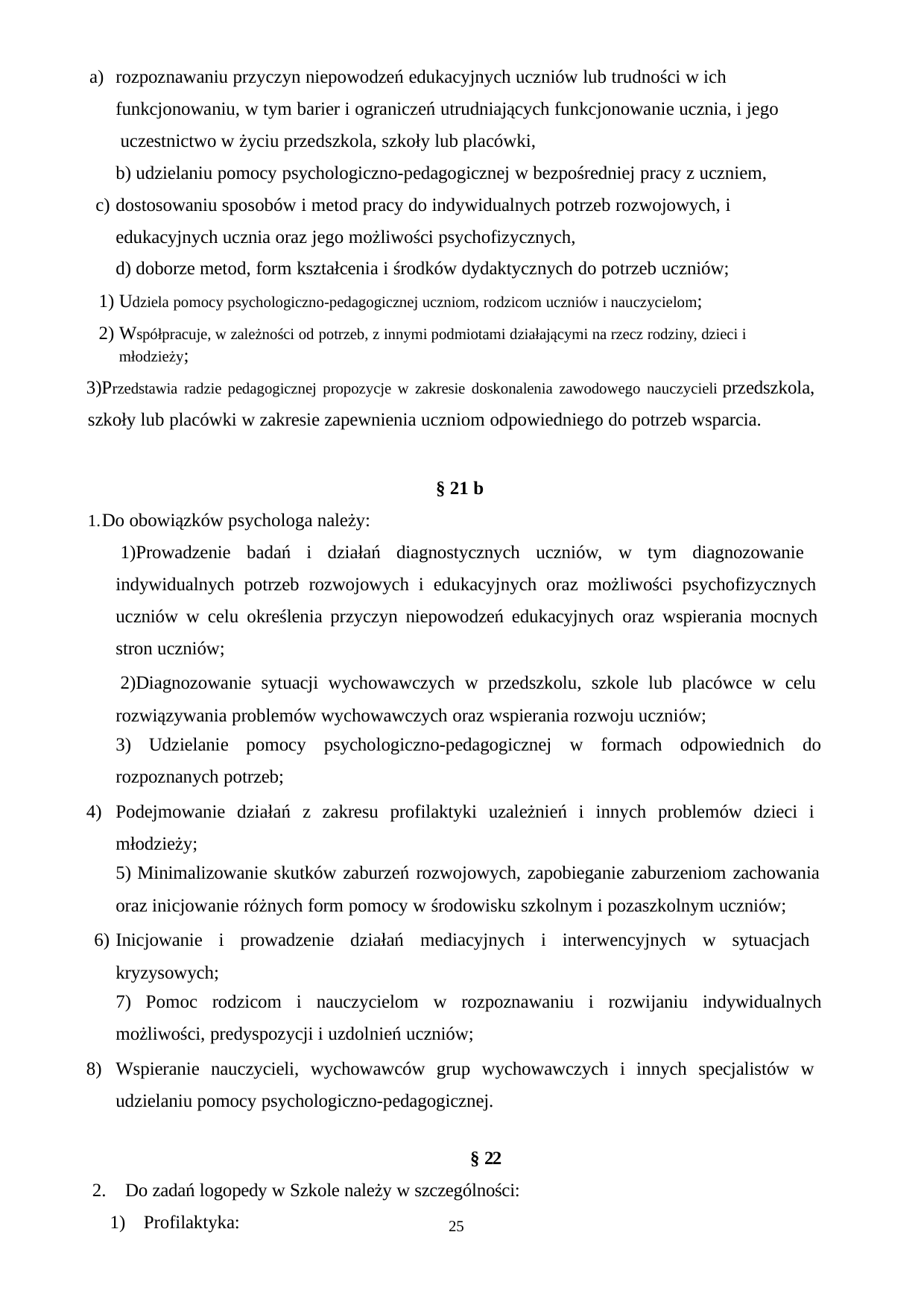

rozpoznawaniu przyczyn niepowodzeń edukacyjnych uczniów lub trudności w ich  funkcjonowaniu, w tym barier i ograniczeń utrudniających funkcjonowanie ucznia, i jego  uczestnictwo w życiu przedszkola, szkoły lub placówki,
udzielaniu pomocy psychologiczno-pedagogicznej w bezpośredniej pracy z uczniem,
dostosowaniu sposobów i metod pracy do indywidualnych potrzeb rozwojowych, i  edukacyjnych ucznia oraz jego możliwości psychofizycznych,
doborze metod, form kształcenia i środków dydaktycznych do potrzeb uczniów;
Udziela pomocy psychologiczno-pedagogicznej uczniom, rodzicom uczniów i nauczycielom;
Współpracuje, w zależności od potrzeb, z innymi podmiotami działającymi na rzecz rodziny, dzieci i młodzieży;
Przedstawia radzie pedagogicznej propozycje w zakresie doskonalenia zawodowego nauczycieli przedszkola,  szkoły lub placówki w zakresie zapewnienia uczniom odpowiedniego do potrzeb wsparcia.

§ 21 b
Do obowiązków psychologa należy:
Prowadzenie badań   i   działań diagnostycznych uczniów,   w   tym   diagnozowanie
indywidualnych potrzeb rozwojowych i edukacyjnych oraz możliwości psychofizycznych  uczniów w celu określenia przyczyn niepowodzeń edukacyjnych oraz wspierania mocnych  stron uczniów;
Diagnozowanie sytuacji wychowawczych w przedszkolu, szkole lub placówce w celu  rozwiązywania problemów wychowawczych oraz wspierania rozwoju uczniów;
Udzielanie pomocy   psychologiczno-pedagogicznej w formach odpowiednich do
rozpoznanych potrzeb;
Podejmowanie działań z zakresu profilaktyki uzależnień i innych problemów dzieci i  młodzieży;
Minimalizowanie skutków zaburzeń rozwojowych, zapobieganie zaburzeniom zachowania
oraz inicjowanie różnych form pomocy w środowisku szkolnym i pozaszkolnym uczniów;
Inicjowanie i prowadzenie działań mediacyjnych i interwencyjnych w sytuacjach  kryzysowych;
Pomoc   rodzicom i   nauczycielom w rozpoznawaniu i   rozwijaniu   indywidualnych
możliwości, predyspozycji i uzdolnień uczniów;
Wspieranie nauczycieli, wychowawców grup wychowawczych i innych specjalistów w  udzielaniu pomocy psychologiczno-pedagogicznej.

§ 22
Do zadań logopedy w Szkole należy w szczególności:
Profilaktyka:
25